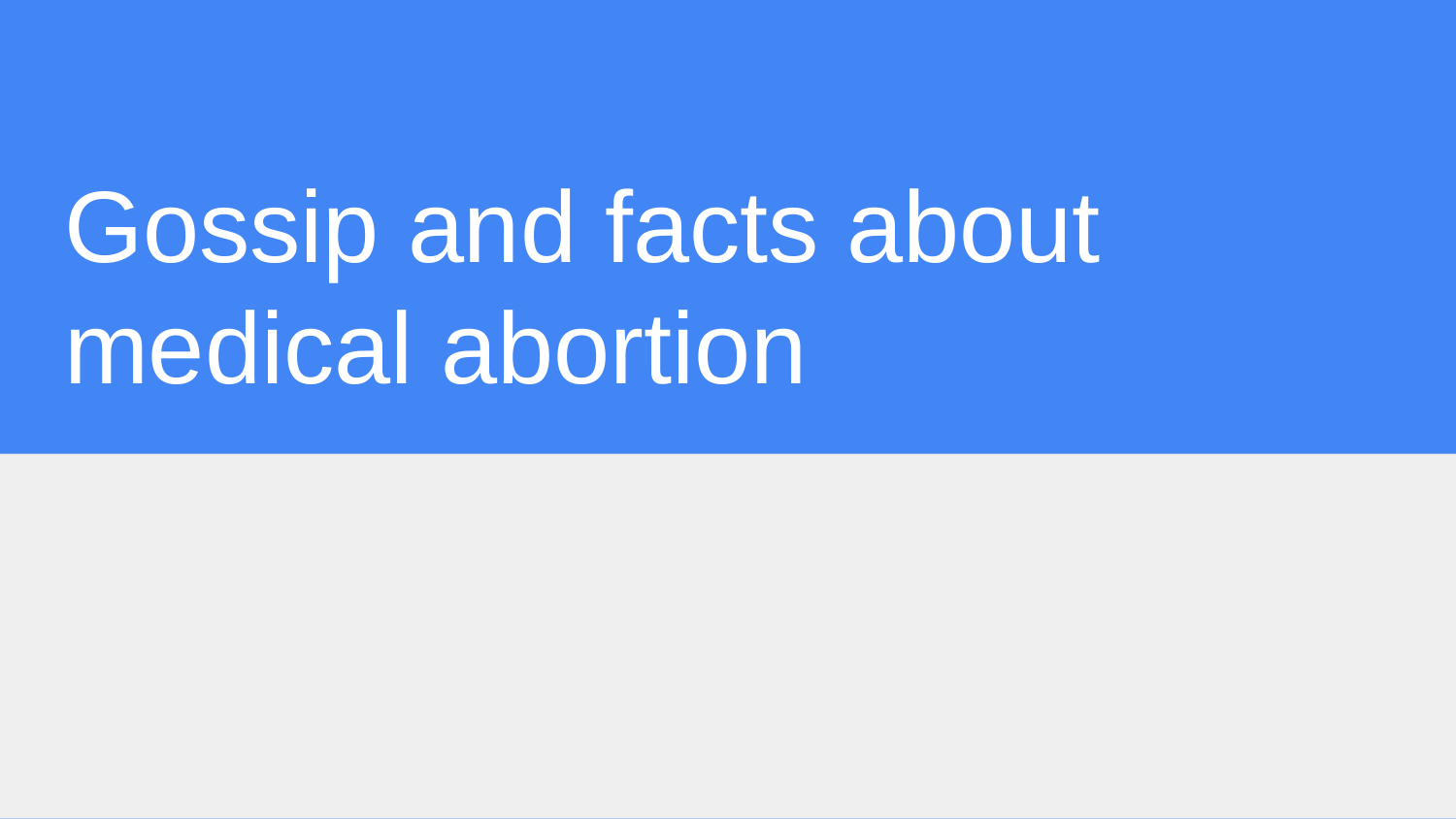

# Gossip and facts about medical abortion